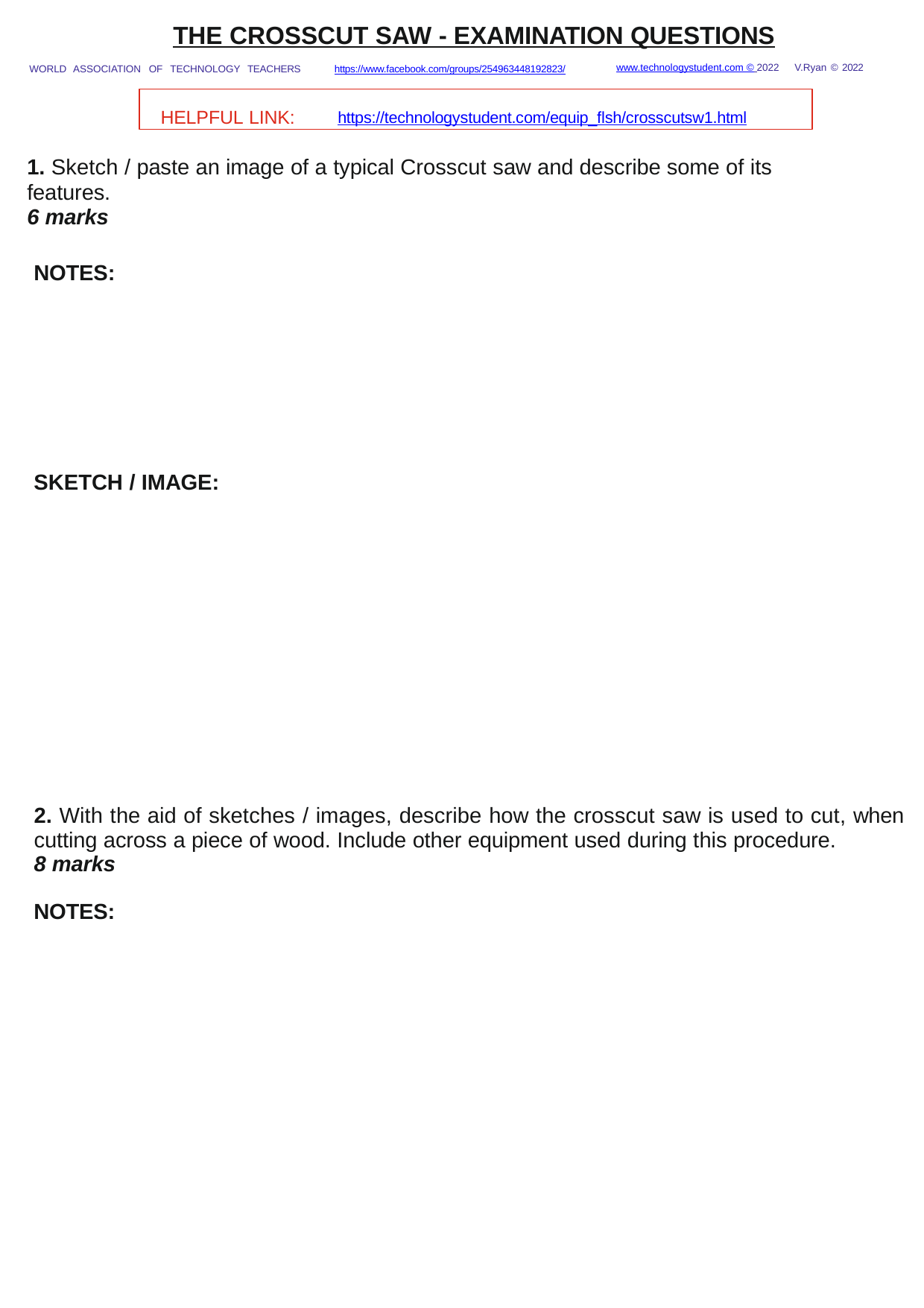

THE CROSSCUT SAW - EXAMINATION QUESTIONS
www.technologystudent.com © 2022  V.Ryan © 2022
WORLD ASSOCIATION OF TECHNOLOGY TEACHERS	https://www.facebook.com/groups/254963448192823/
HELPFUL LINK:	https://technologystudent.com/equip_ﬂsh/crosscutsw1.html
1. Sketch / paste an image of a typical Crosscut saw and describe some of its features.
6 marks

NOTES:
SKETCH / IMAGE:
2. With the aid of sketches / images, describe how the crosscut saw is used to cut, when cutting across a piece of wood. Include other equipment used during this procedure.
8 marks
NOTES: